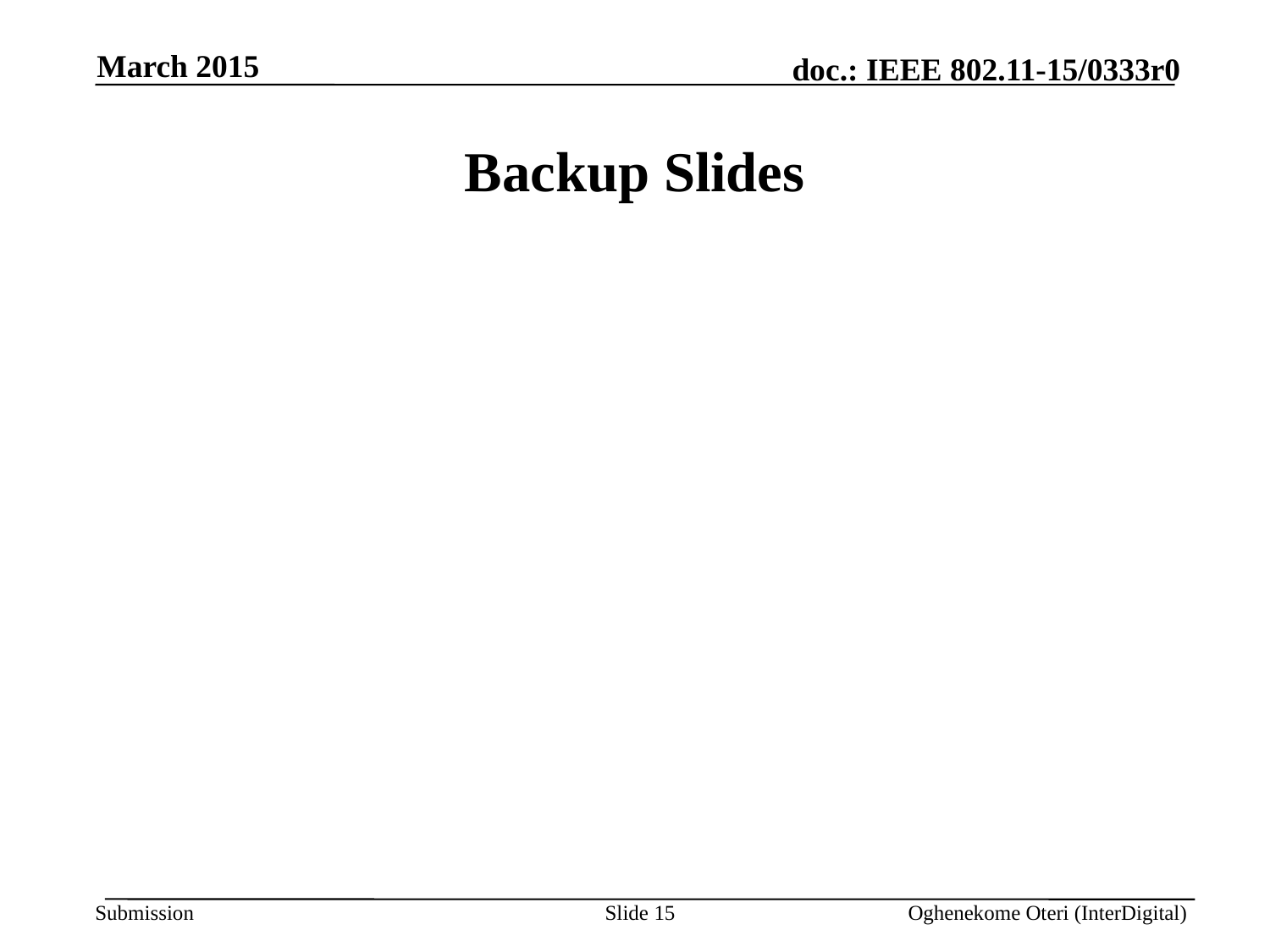

March 2015
# Backup Slides
Slide 15
Oghenekome Oteri (InterDigital)